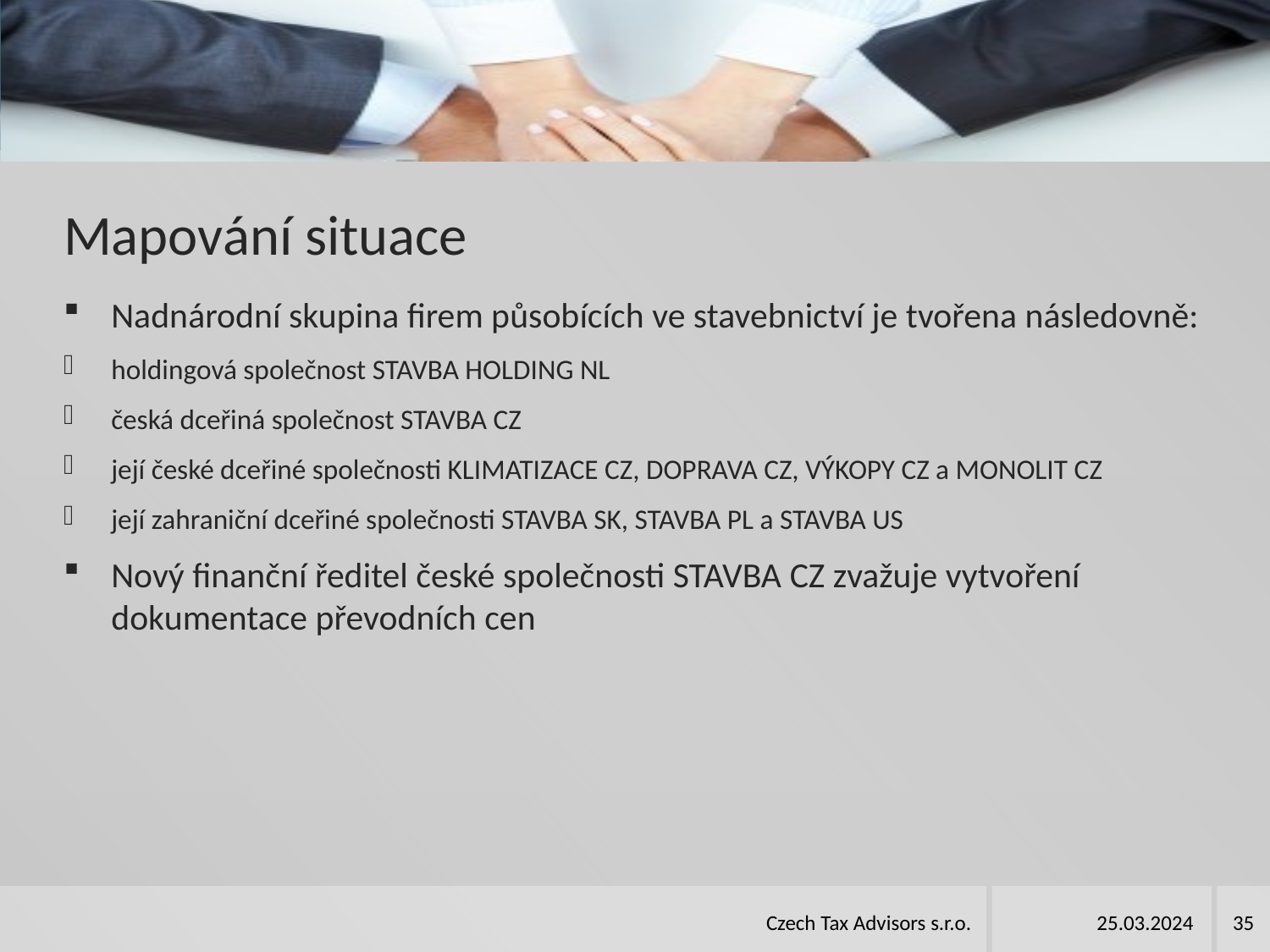

# Mapování situace
Nadnárodní skupina firem působících ve stavebnictví je tvořena následovně:
holdingová společnost STAVBA HOLDING NL
česká dceřiná společnost STAVBA CZ
její české dceřiné společnosti KLIMATIZACE CZ, DOPRAVA CZ, VÝKOPY CZ a MONOLIT CZ
její zahraniční dceřiné společnosti STAVBA SK, STAVBA PL a STAVBA US
Nový finanční ředitel české společnosti STAVBA CZ zvažuje vytvoření dokumentace převodních cen
Czech Tax Advisors s.r.o.
25.03.2024
35